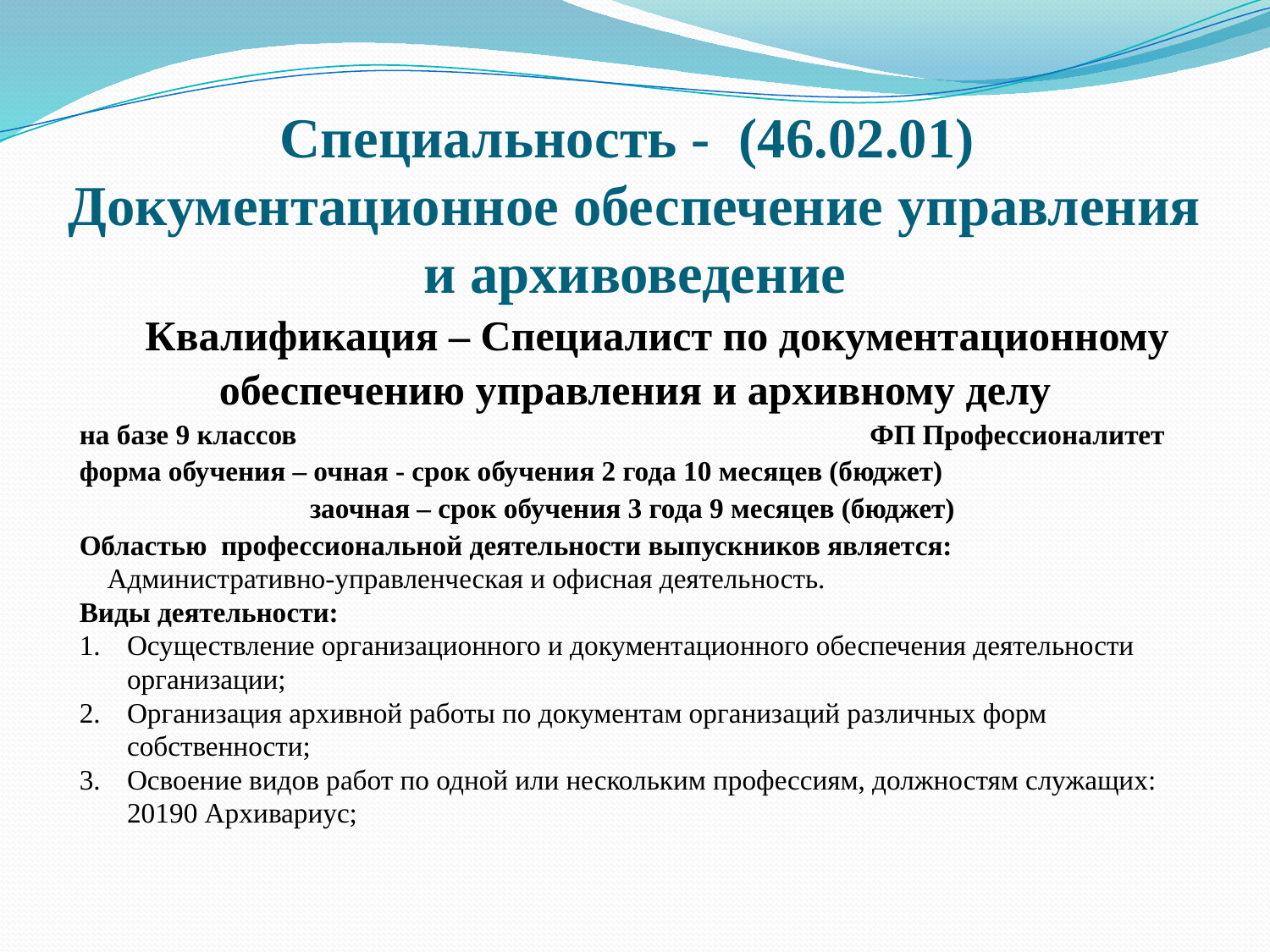

# Специальность -  (46.02.01)  Документационное обеспечение управления и архивоведение
| Квалификация – Специалист по документационному обеспечению управления и архивному делу на базе 9 классов ФП Профессионалитет форма обучения – очная - срок обучения 2 года 10 месяцев (бюджет) заочная – срок обучения 3 года 9 месяцев (бюджет) Областью профессиональной деятельности выпускников является: Административно-управленческая и офисная деятельность. Виды деятельности: Осуществление организационного и документационного обеспечения деятельности организации; Организация архивной работы по документам организаций различных форм собственности; Освоение видов работ по одной или нескольким профессиям, должностям служащих: 20190 Архивариус; |
| --- |